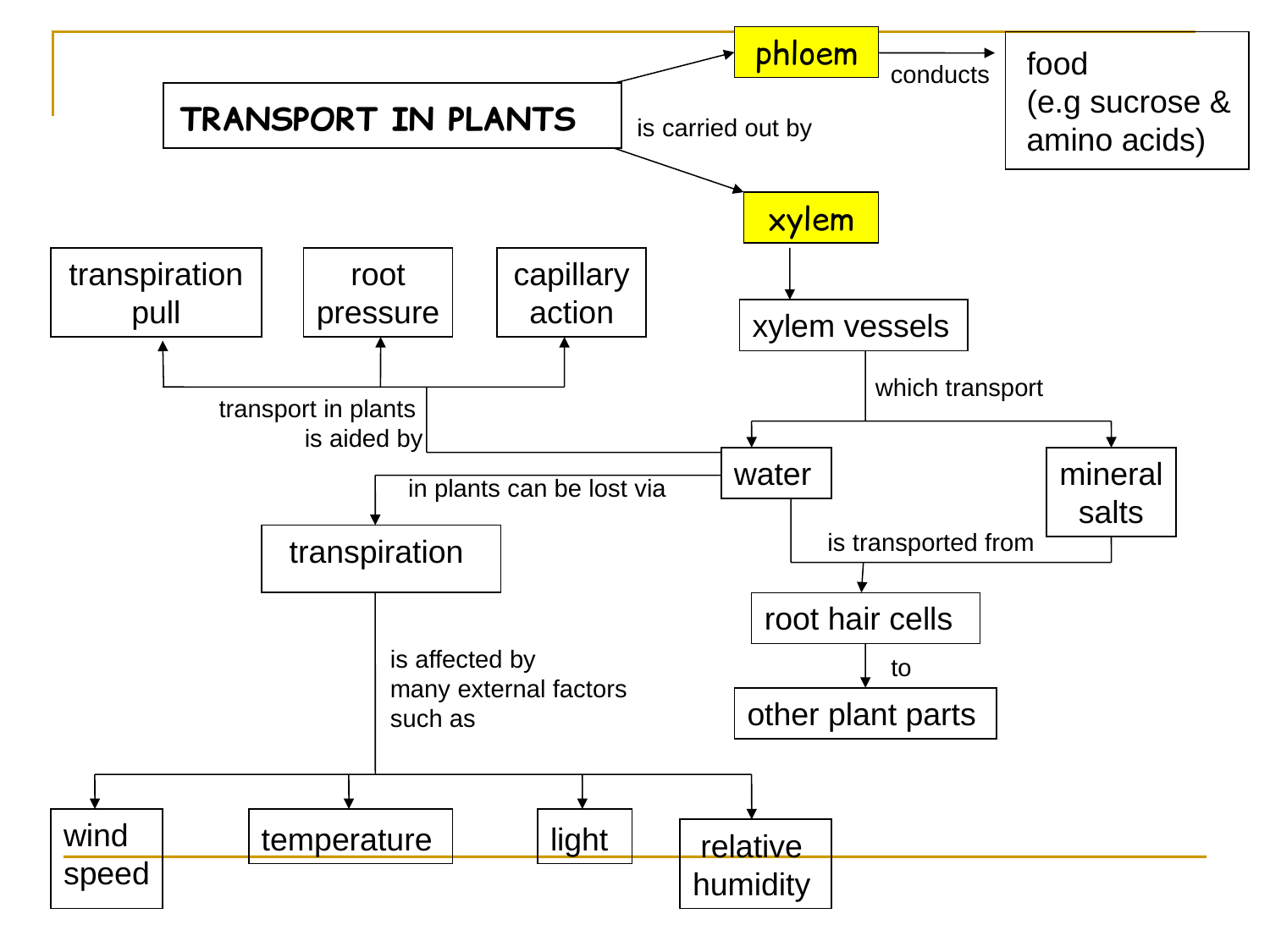

phloem

food
(e.g sucrose &
amino acids)

conducts

TRANSPORT IN PLANTS
is carried out by

xylem

transport in plants
is aided by

transpiration
pull
root
pressure
capillary
action

xylem vessels

which transport

water

mineral
salts

in plants can be lost via

is affected by
many external factors
such as

is transported from
transpiration

root hair cells

to
other plant parts

wind
speed
temperature
light
relative
humidity